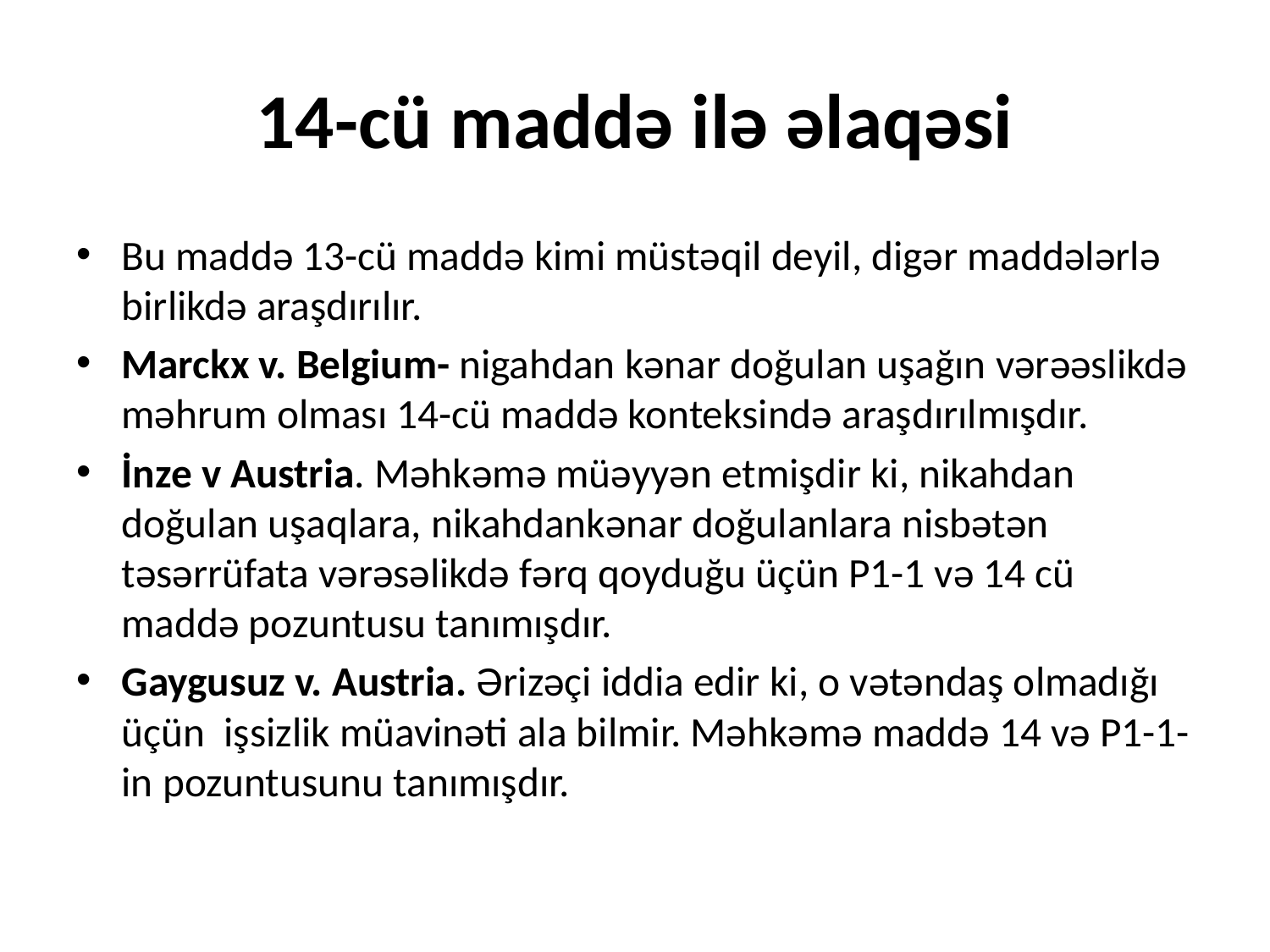

# 14-cü maddə ilə əlaqəsi
Bu maddə 13-cü maddə kimi müstəqil deyil, digər maddələrlə birlikdə araşdırılır.
Marckx v. Belgium- nigahdan kənar doğulan uşağın vərəəslikdə məhrum olması 14-cü maddə konteksində araşdırılmışdır.
İnze v Austria. Məhkəmə müəyyən etmişdir ki, nikahdan doğulan uşaqlara, nikahdankənar doğulanlara nisbətən təsərrüfata vərəsəlikdə fərq qoyduğu üçün P1-1 və 14 cü maddə pozuntusu tanımışdır.
Gaygusuz v. Austria. Ərizəçi iddia edir ki, o vətəndaş olmadığı üçün  işsizlik müavinəti ala bilmir. Məhkəmə maddə 14 və P1-1-in pozuntusunu tanımışdır.